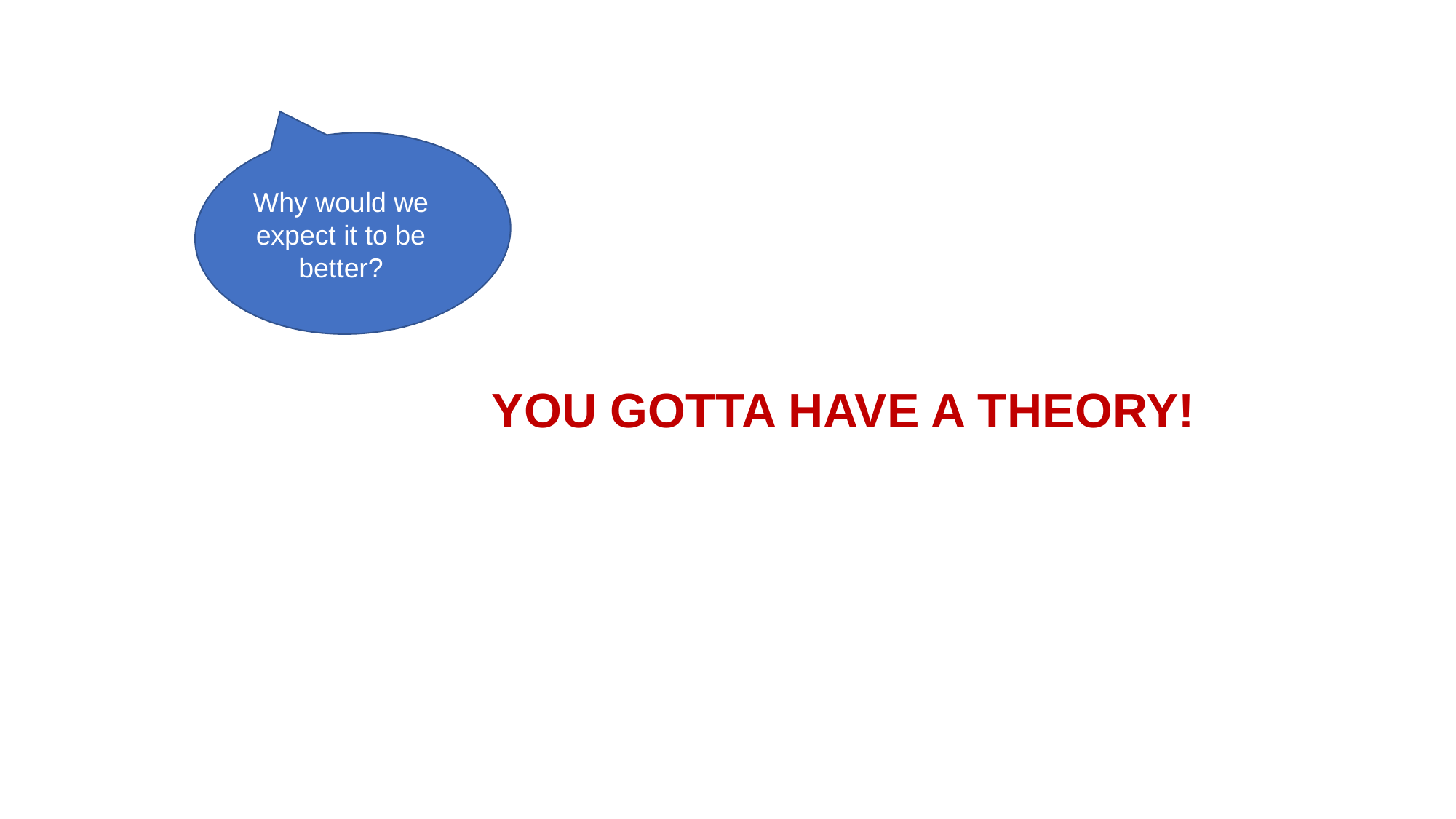

Why would we expect it to be better?
YOU GOTTA HAVE A THEORY!